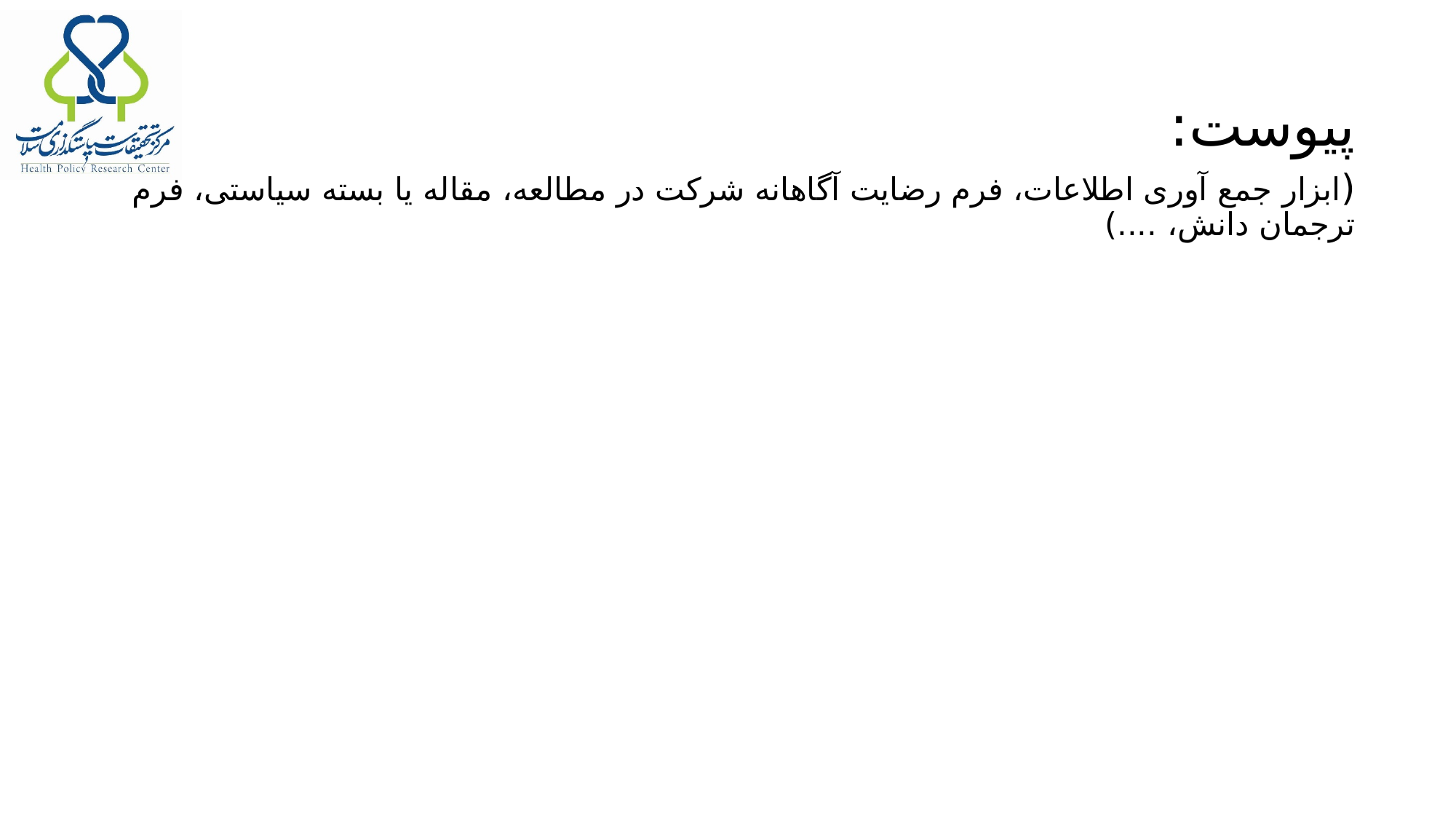

# پیوست: (ابزار جمع آوری اطلاعات، فرم رضایت آگاهانه شرکت در مطالعه، مقاله یا بسته سیاستی، فرم ترجمان دانش، ....)